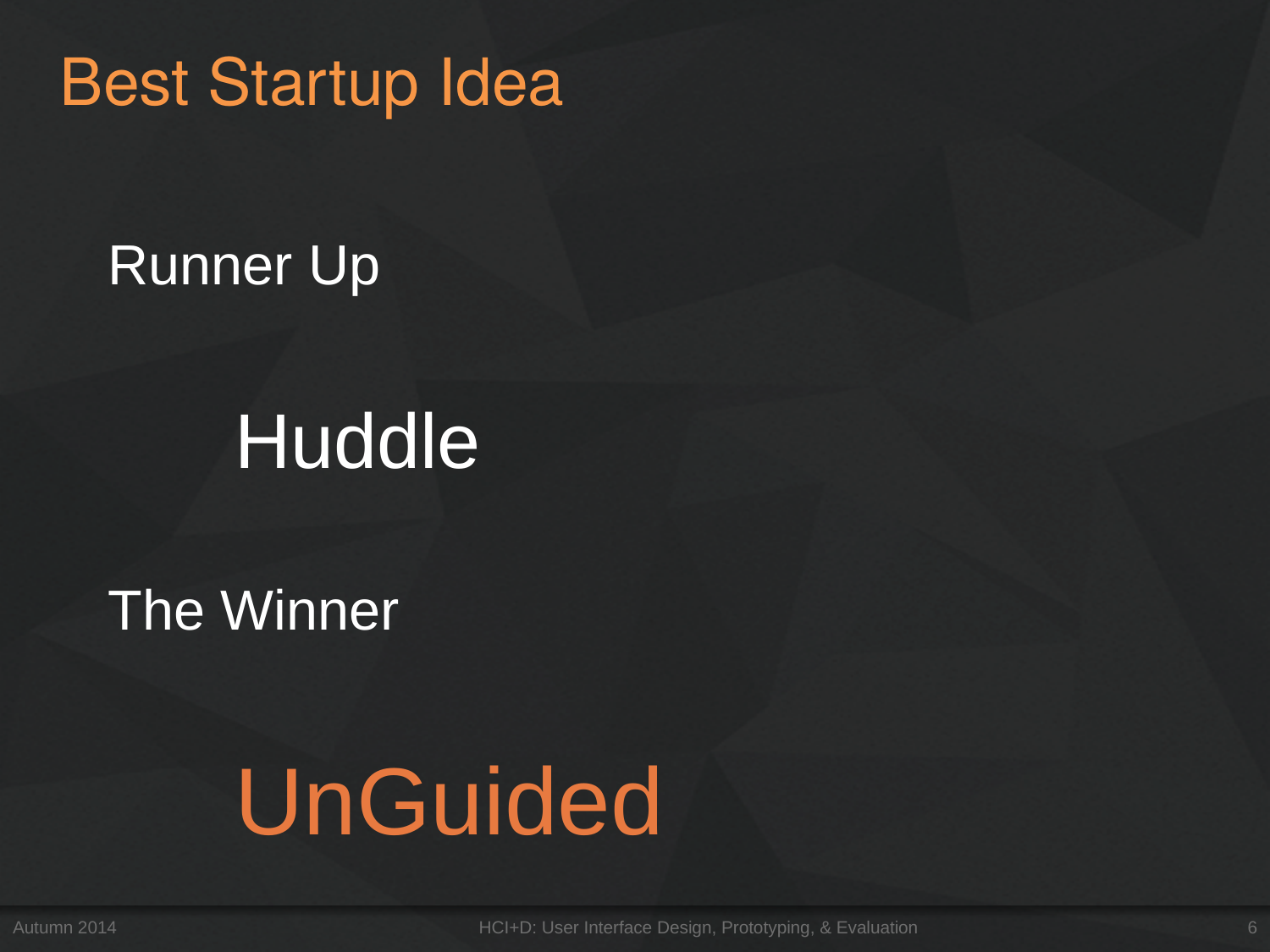

# Best Startup Idea
Runner Up

	Huddle

The Winner

	UnGuided

Autumn 2014
HCI+D: User Interface Design, Prototyping, & Evaluation
6